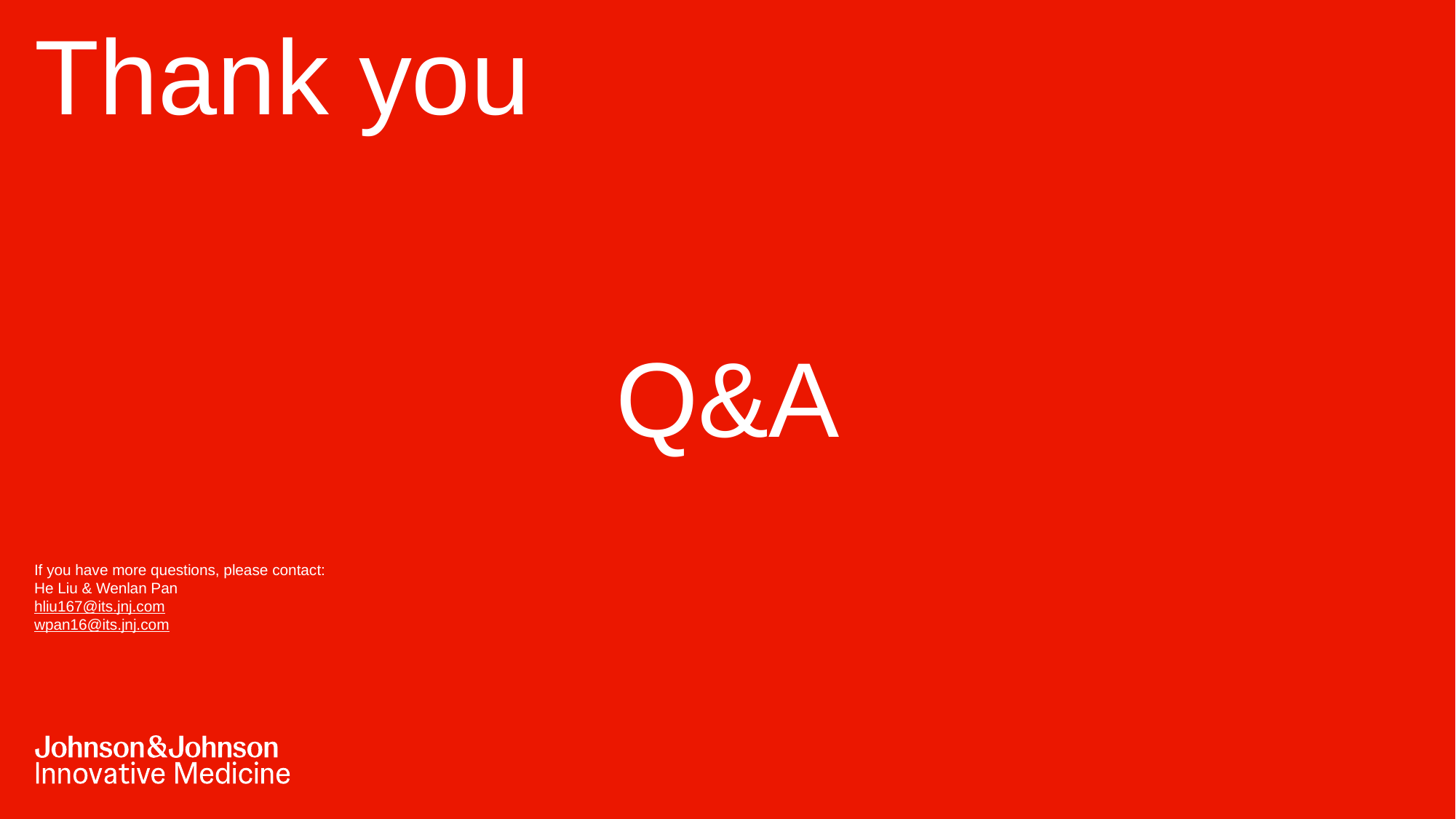

# Thank you
Q&A
If you have more questions, please contact:
He Liu & Wenlan Pan
hliu167@its.jnj.com
wpan16@its.jnj.com